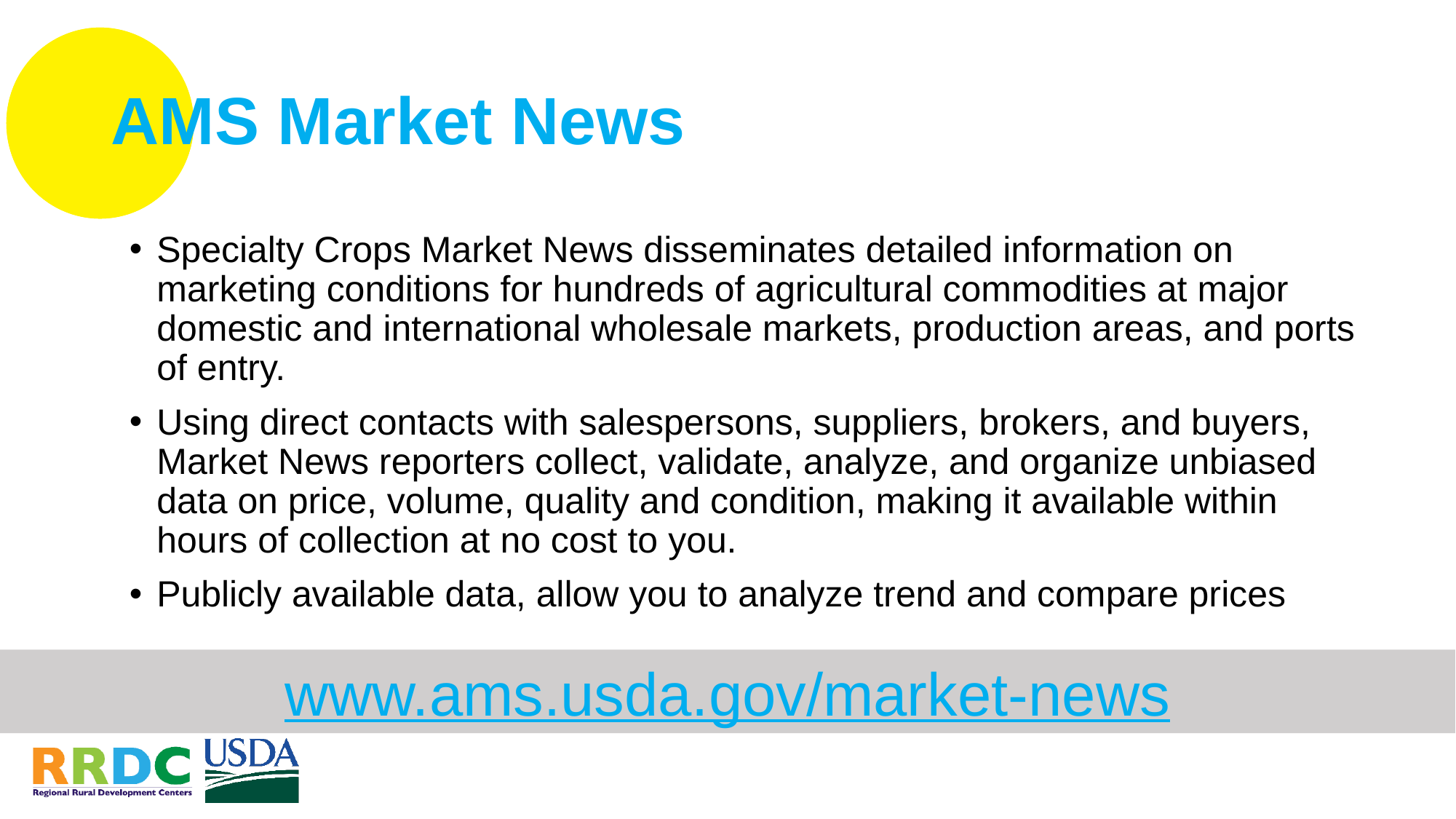

# AMS Market News
Specialty Crops Market News disseminates detailed information on marketing conditions for hundreds of agricultural commodities at major domestic and international wholesale markets, production areas, and ports of entry.
Using direct contacts with salespersons, suppliers, brokers, and buyers, Market News reporters collect, validate, analyze, and organize unbiased data on price, volume, quality and condition, making it available within hours of collection at no cost to you.
Publicly available data, allow you to analyze trend and compare prices
www.ams.usda.gov/market-news